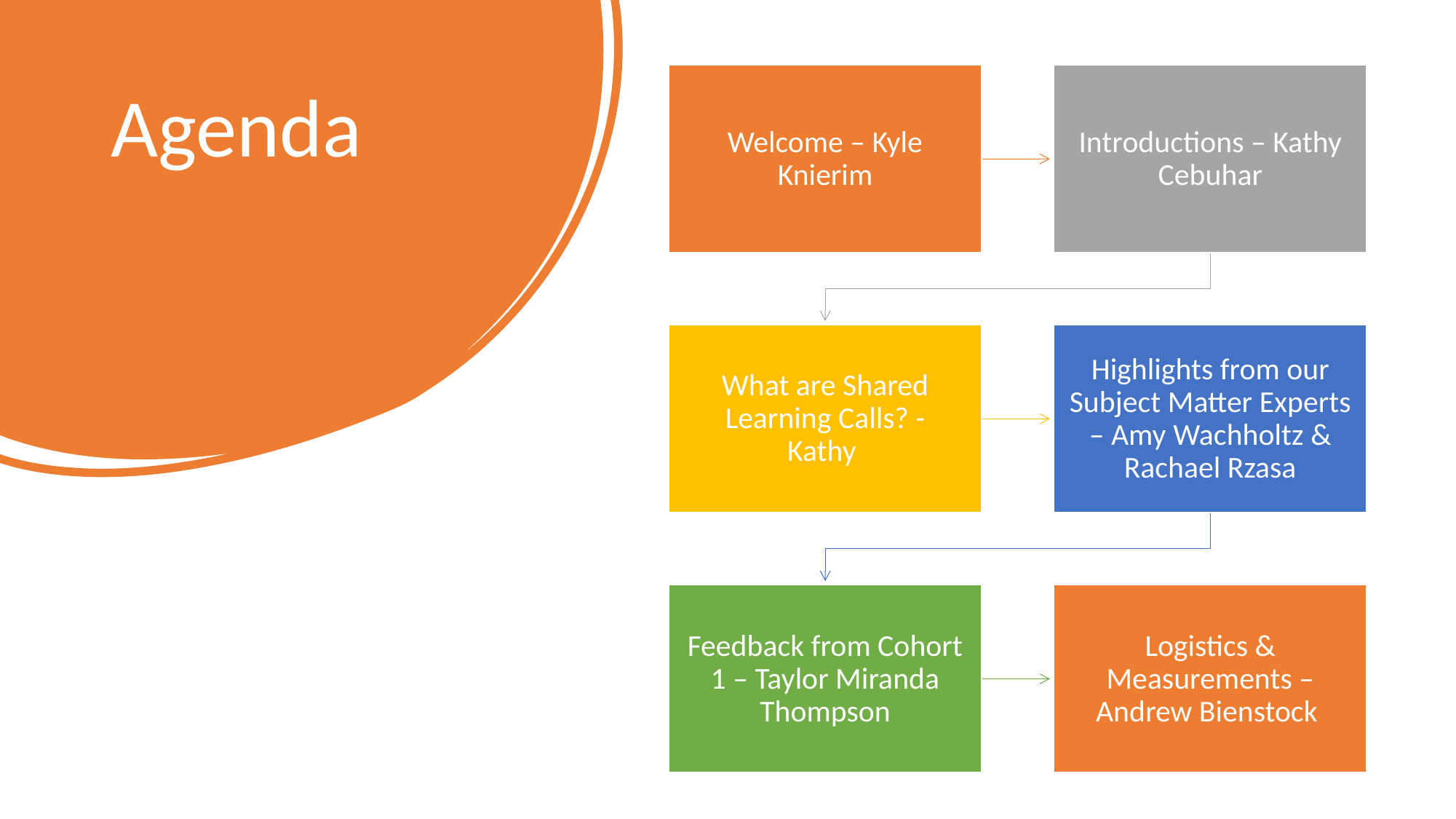

Welcome – Kyle Knierim

Introductions – Kathy Cebuhar

What are Shared Learning Calls? - Kathy

Highlights from our Subject Matter Experts – Amy Wachholtz & Rachael Rzasa

Feedback from Cohort 1 – Taylor Miranda Thompson
Logistics & Measurements – Andrew Bienstock
# Agenda